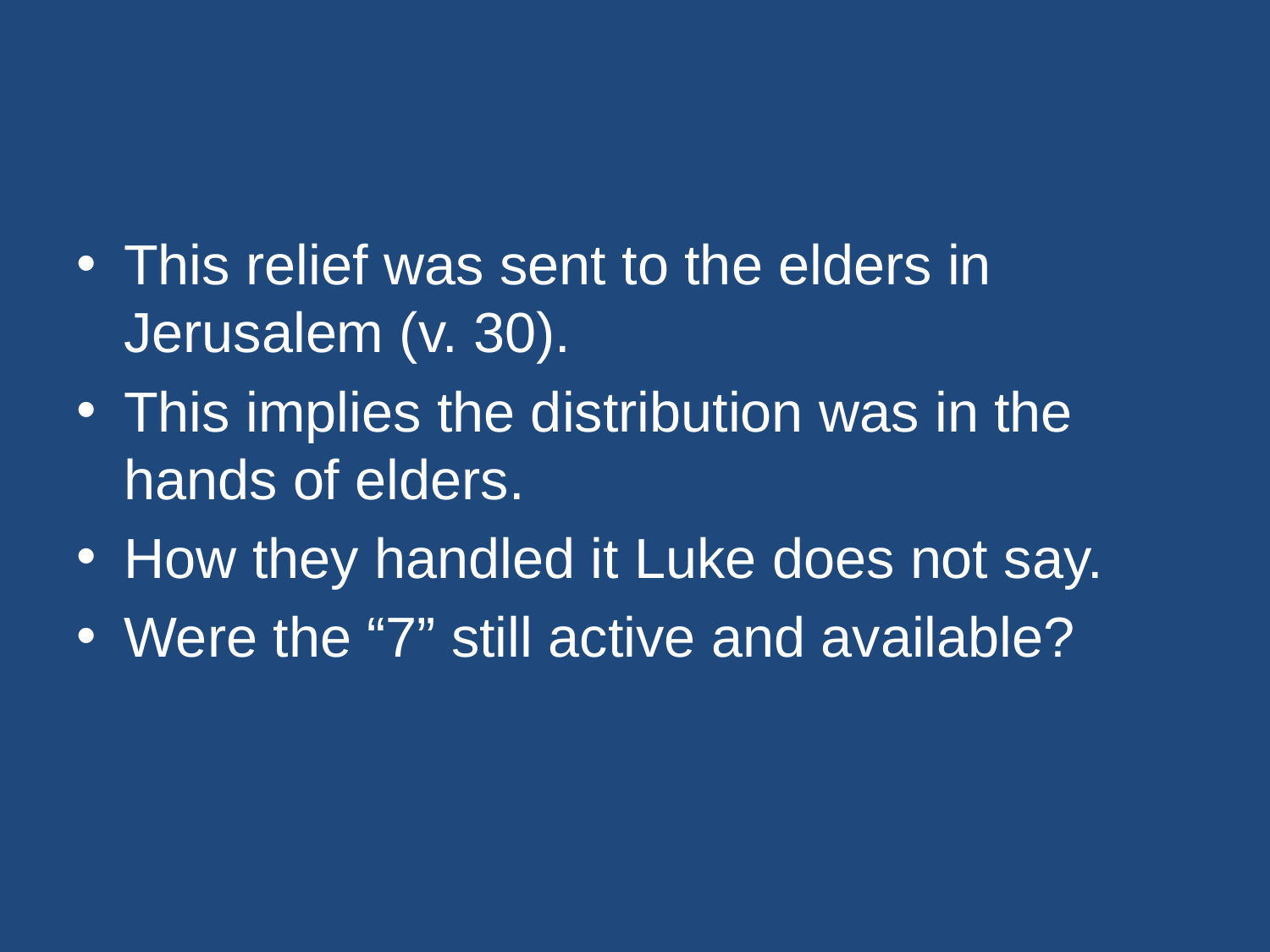

#
This relief was sent to the elders in Jerusalem (v. 30).
This implies the distribution was in the hands of elders.
How they handled it Luke does not say.
Were the “7” still active and available?